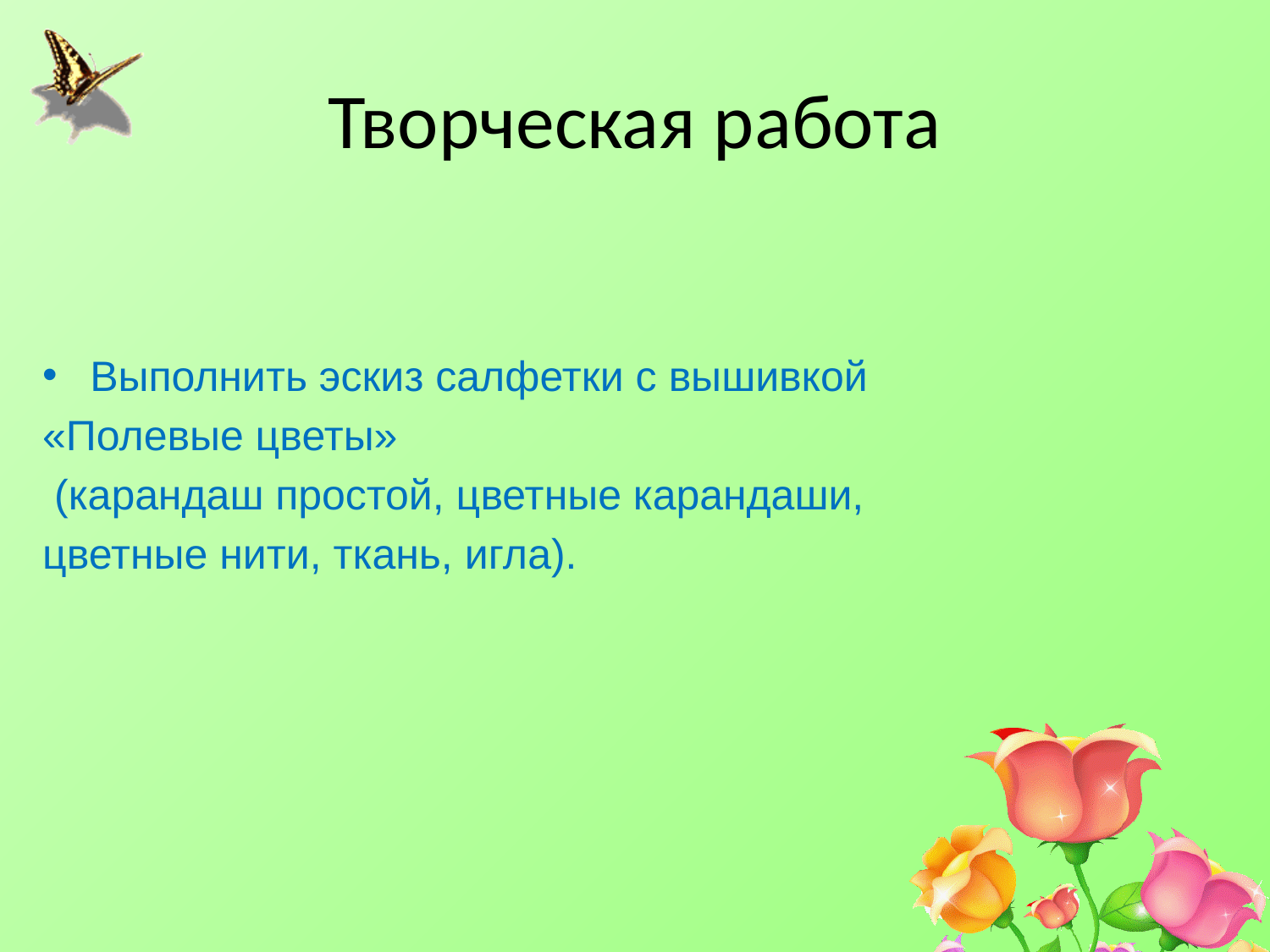

# Творческая работа
Выполнить эскиз салфетки с вышивкой
«Полевые цветы»
 (карандаш простой, цветные карандаши,
цветные нити, ткань, игла).